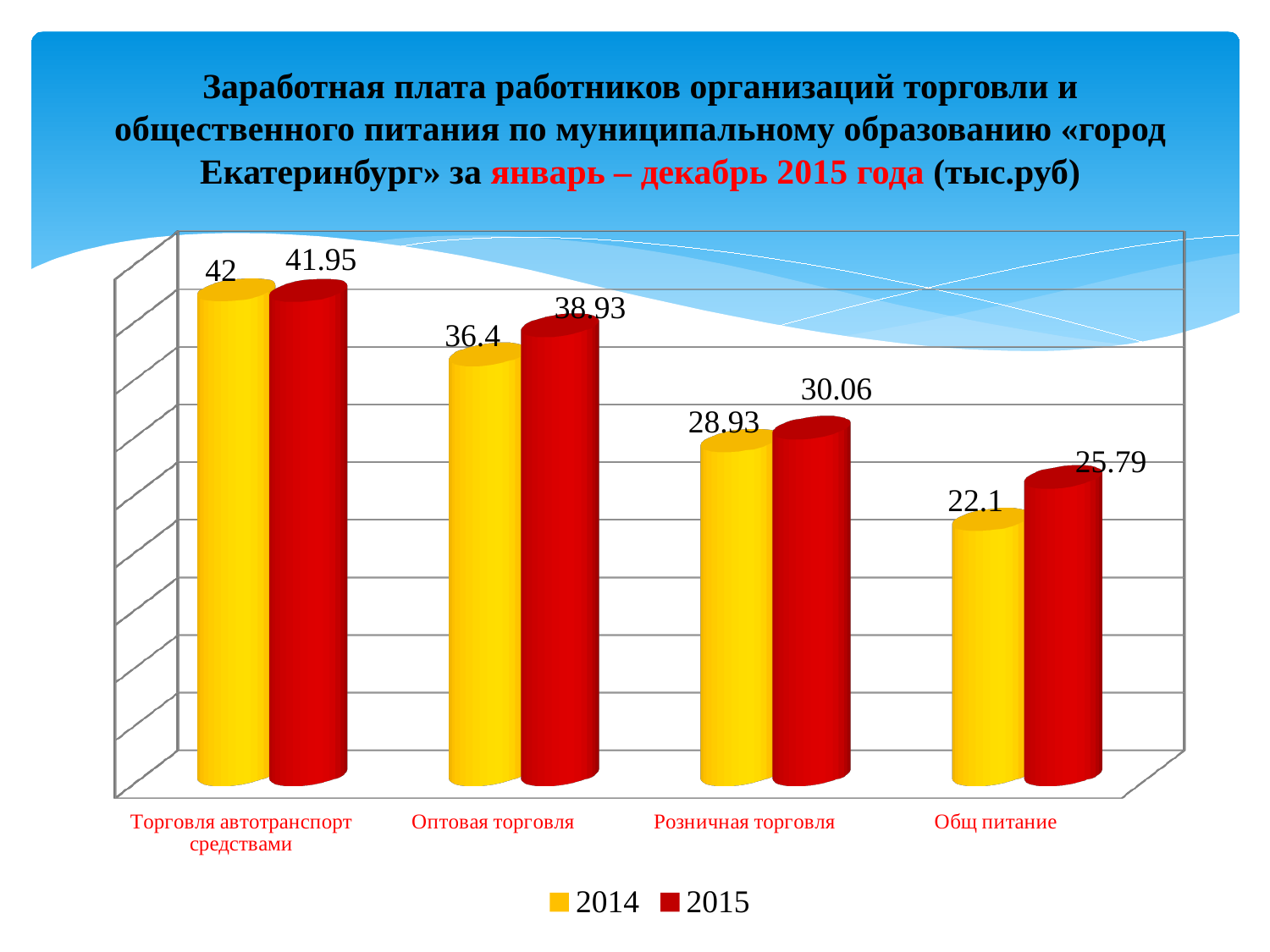

# Заработная плата работников организаций торговли и общественного питания по муниципальному образованию «город Екатеринбург» за январь – декабрь 2015 года (тыс.руб)

[unsupported chart]